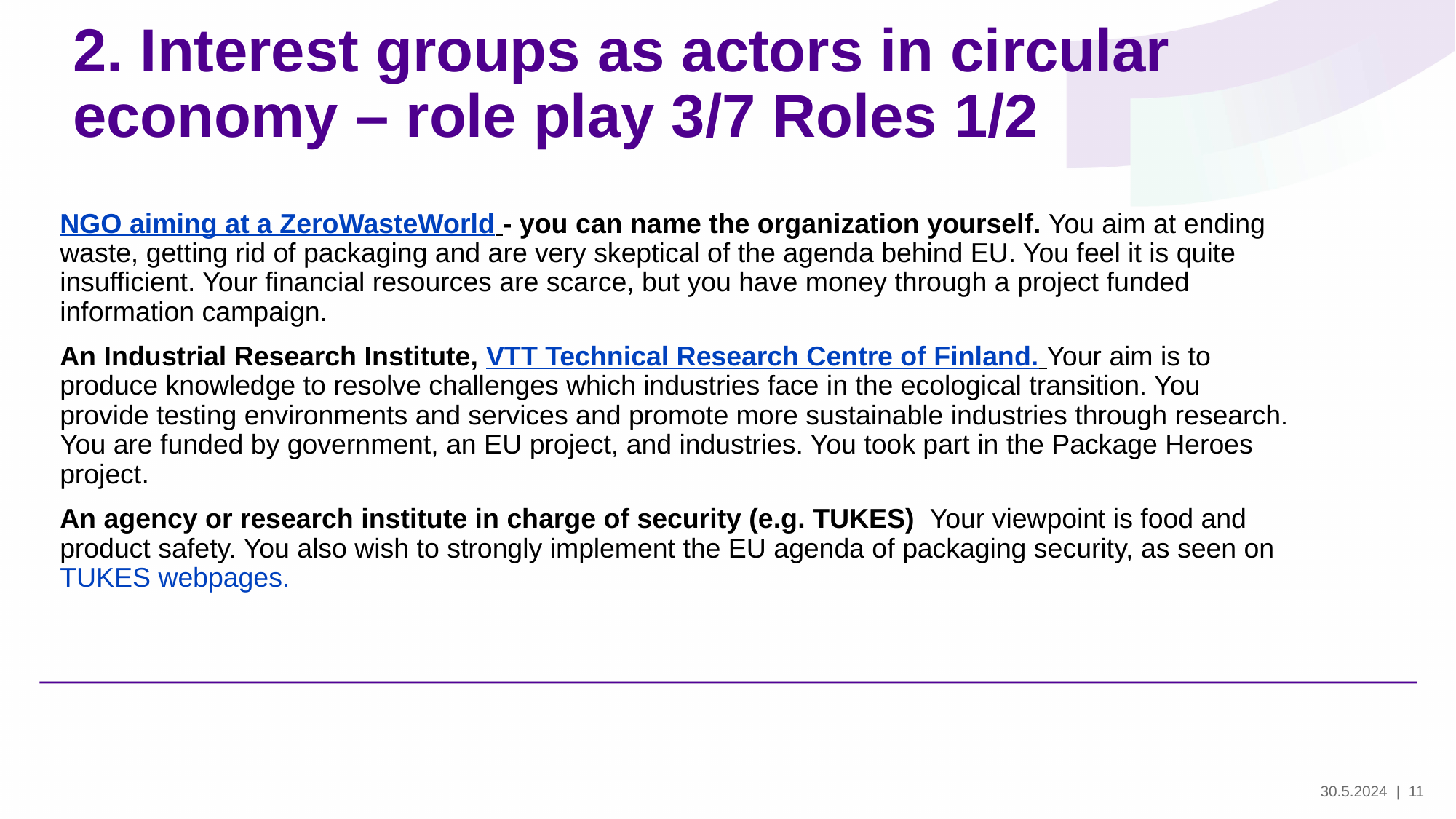

# 2. Interest groups as actors in circular economy – role play 3/7 Roles 1/2
NGO aiming at a ZeroWasteWorld - you can name the organization yourself. You aim at ending waste, getting rid of packaging and are very skeptical of the agenda behind EU. You feel it is quite insufficient. Your financial resources are scarce, but you have money through a project funded information campaign.
An Industrial Research Institute, VTT Technical Research Centre of Finland. Your aim is to produce knowledge to resolve challenges which industries face in the ecological transition. You provide testing environments and services and promote more sustainable industries through research. You are funded by government, an EU project, and industries. You took part in the Package Heroes project.
An agency or research institute in charge of security (e.g. TUKES)  Your viewpoint is food and product safety. You also wish to strongly implement the EU agenda of packaging security, as seen on TUKES webpages.

30.5.2024
|  11